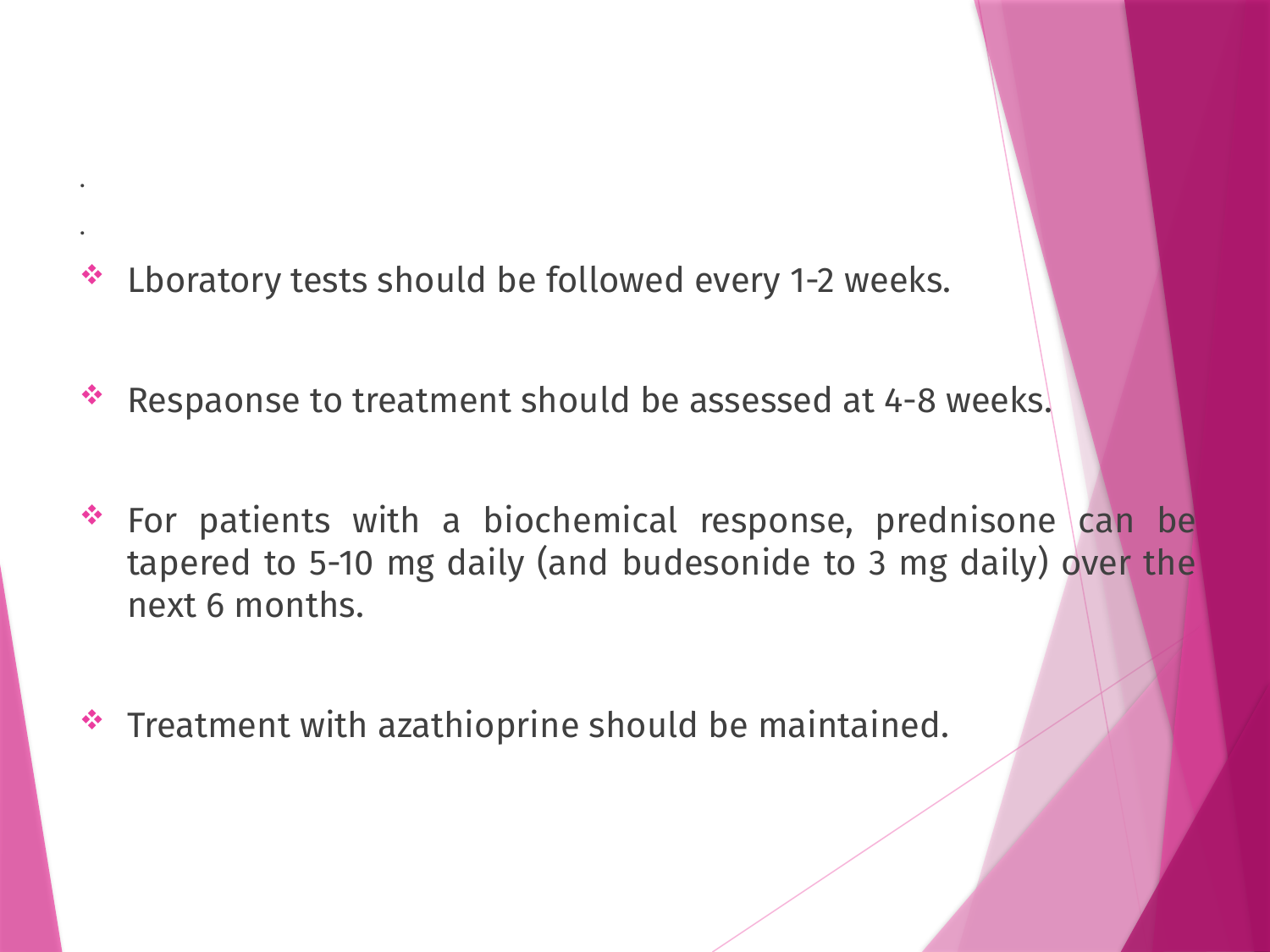

#
.
.
Lboratory tests should be followed every 1-2 weeks.

Respaonse to treatment should be assessed at 4-8 weeks.

For patients with a biochemical response, prednisone can be tapered to 5-10 mg daily (and budesonide to 3 mg daily) over the next 6 months.

Treatment with azathioprine should be maintained.